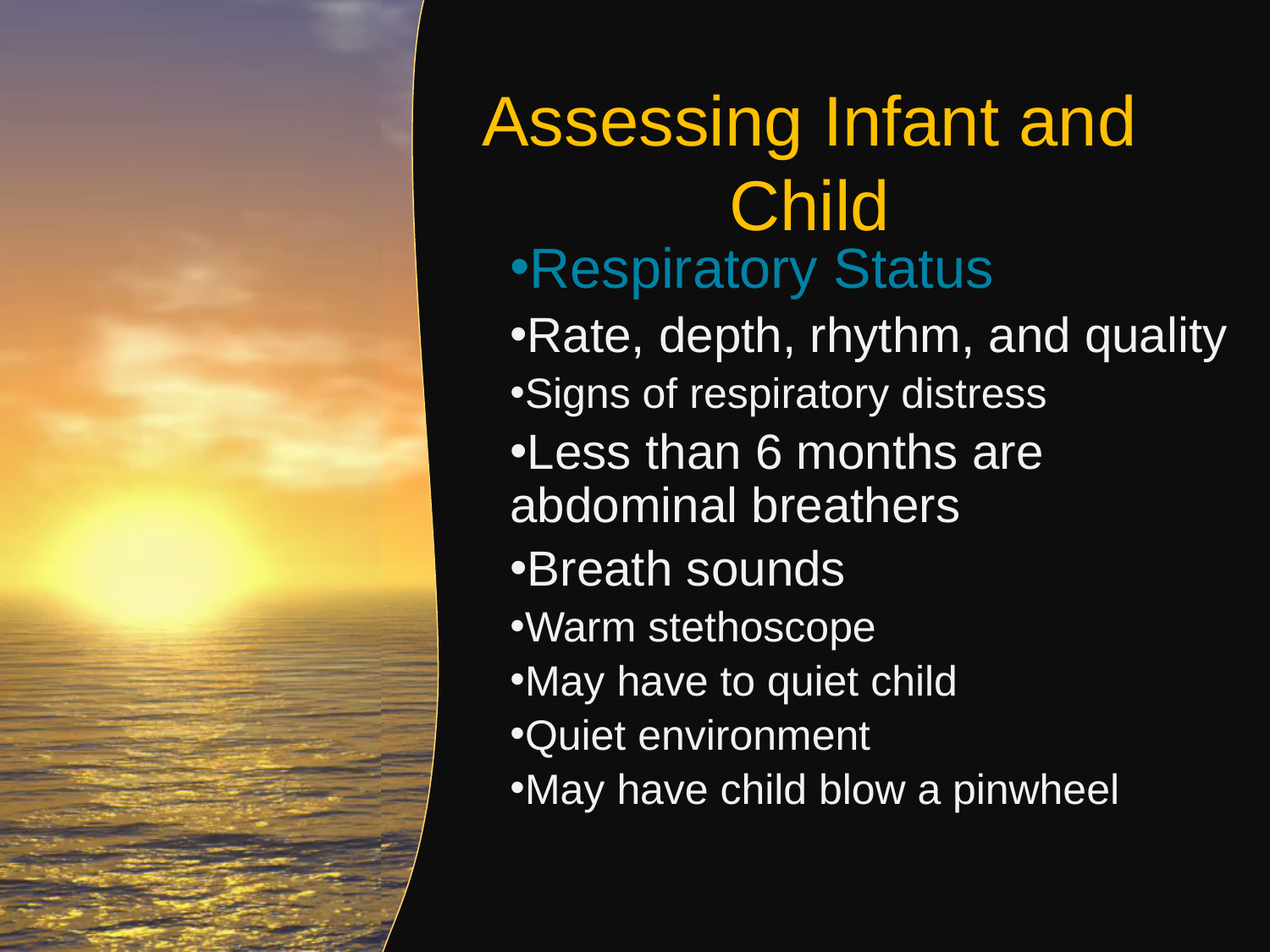

# Assessing Infant and Child
Respiratory Status
Rate, depth, rhythm, and quality
Signs of respiratory distress
Less than 6 months are abdominal breathers
Breath sounds
Warm stethoscope
May have to quiet child
Quiet environment
May have child blow a pinwheel